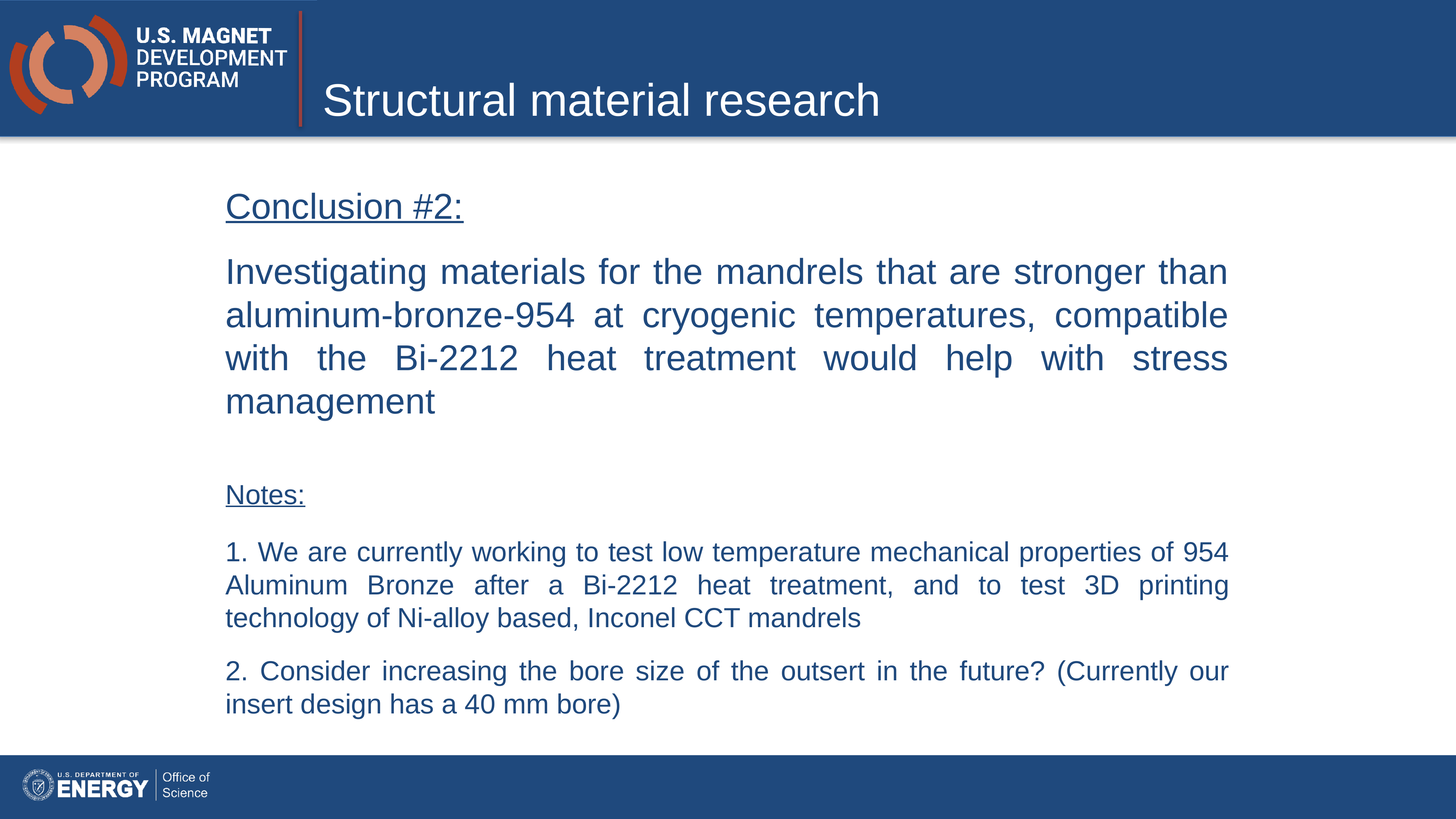

Structural material research
Conclusion #2:
Investigating materials for the mandrels that are stronger than aluminum-bronze-954 at cryogenic temperatures, compatible with the Bi-2212 heat treatment would help with stress management
Notes:
1. We are currently working to test low temperature mechanical properties of 954 Aluminum Bronze after a Bi-2212 heat treatment, and to test 3D printing technology of Ni-alloy based, Inconel CCT mandrels
2. Consider increasing the bore size of the outsert in the future? (Currently our insert design has a 40 mm bore)